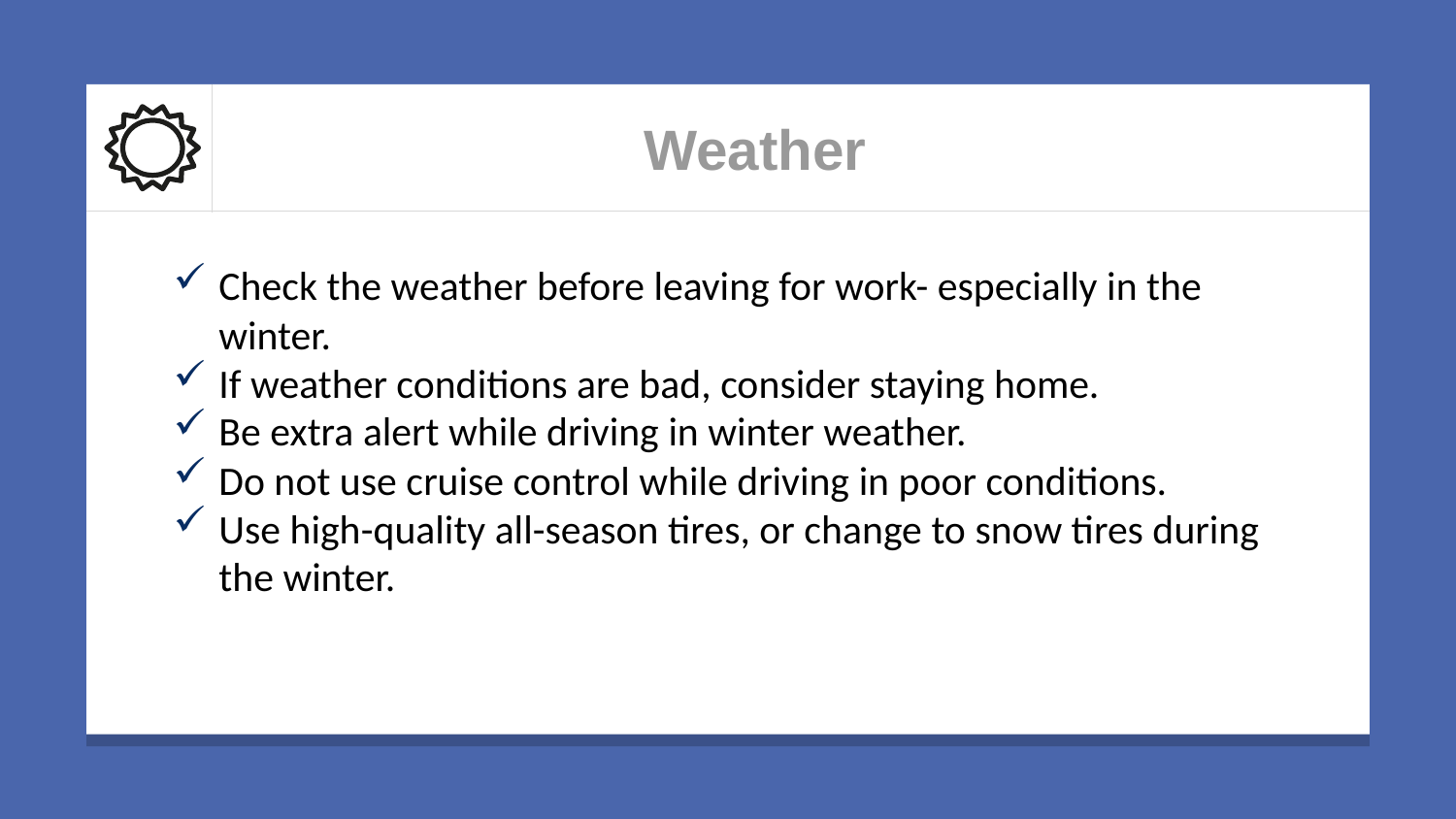

# Weather

Check the weather before leaving for work- especially in the winter.
If weather conditions are bad, consider staying home.
Be extra alert while driving in winter weather.
Do not use cruise control while driving in poor conditions.
Use high-quality all-season tires, or change to snow tires during the winter.